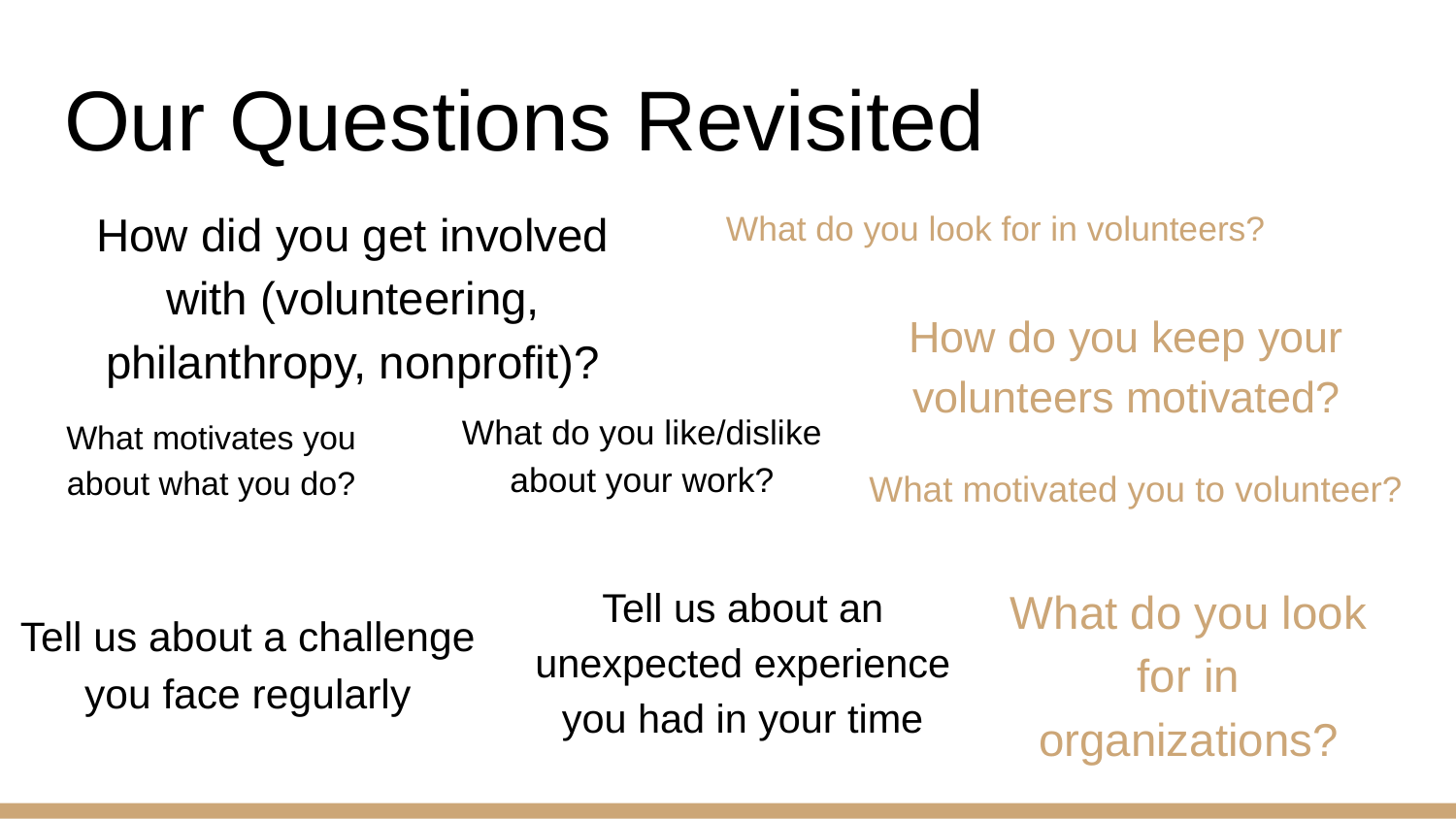

# Our Questions Revisited
How did you get involved with (volunteering, philanthropy, nonprofit)?
What do you look for in volunteers?
How do you keep your volunteers motivated?
What do you like/dislike about your work?
What motivates you about what you do?
What motivated you to volunteer?
Tell us about an unexpected experience you had in your time
What do you look for in organizations?
Tell us about a challenge you face regularly